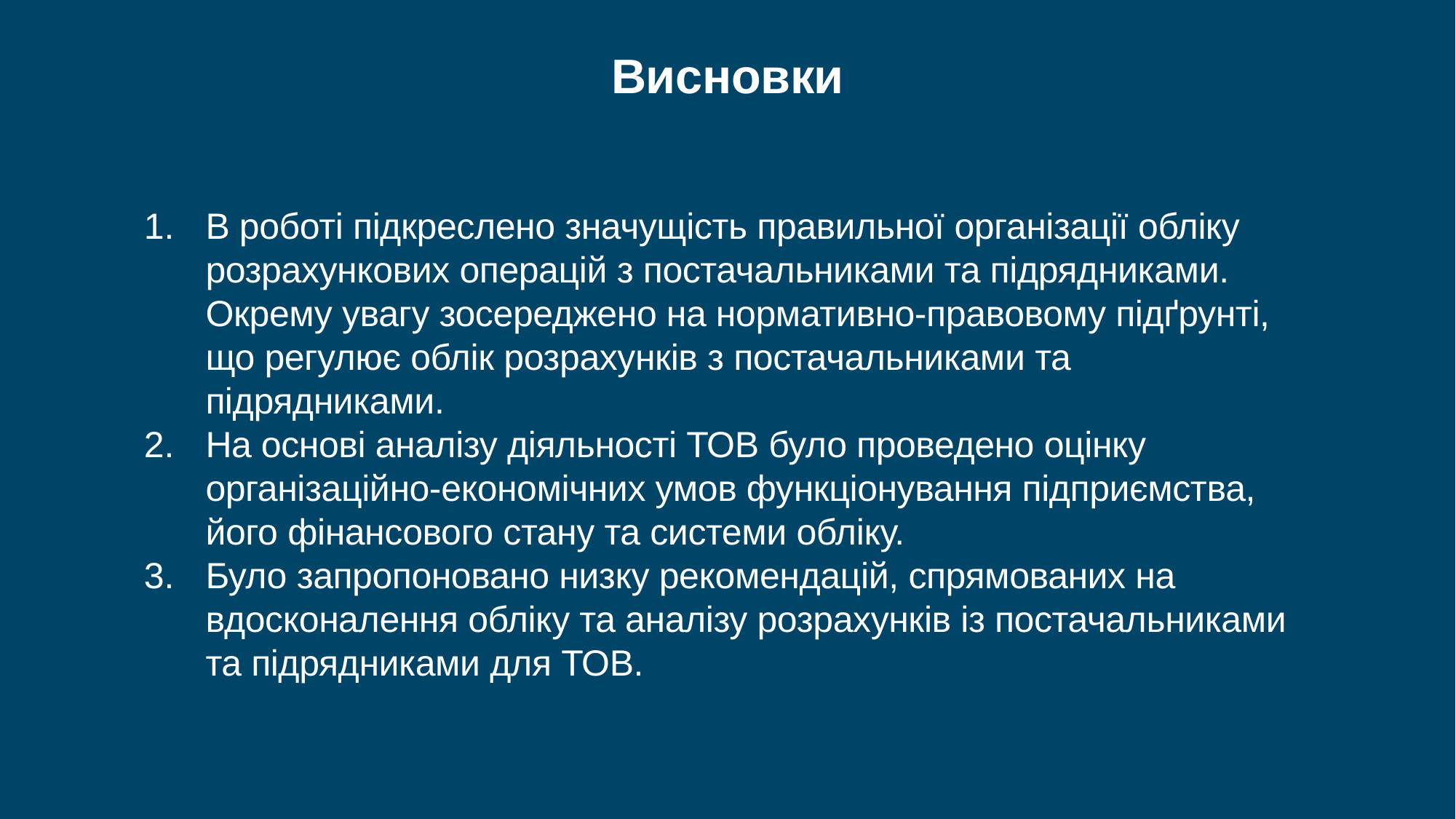

Останній слайд
Висновки
В роботі підкреслено значущість правильної організації обліку розрахункових операцій з постачальниками та підрядниками. Окрему увагу зосереджено на нормативно-правовому підґрунті, що регулює облік розрахунків з постачальниками та підрядниками.
На основі аналізу діяльності ТОВ було проведено оцінку організаційно-економічних умов функціонування підприємства, його фінансового стану та системи обліку.
Було запропоновано низку рекомендацій, спрямованих на вдосконалення обліку та аналізу розрахунків із постачальниками та підрядниками для ТОВ.